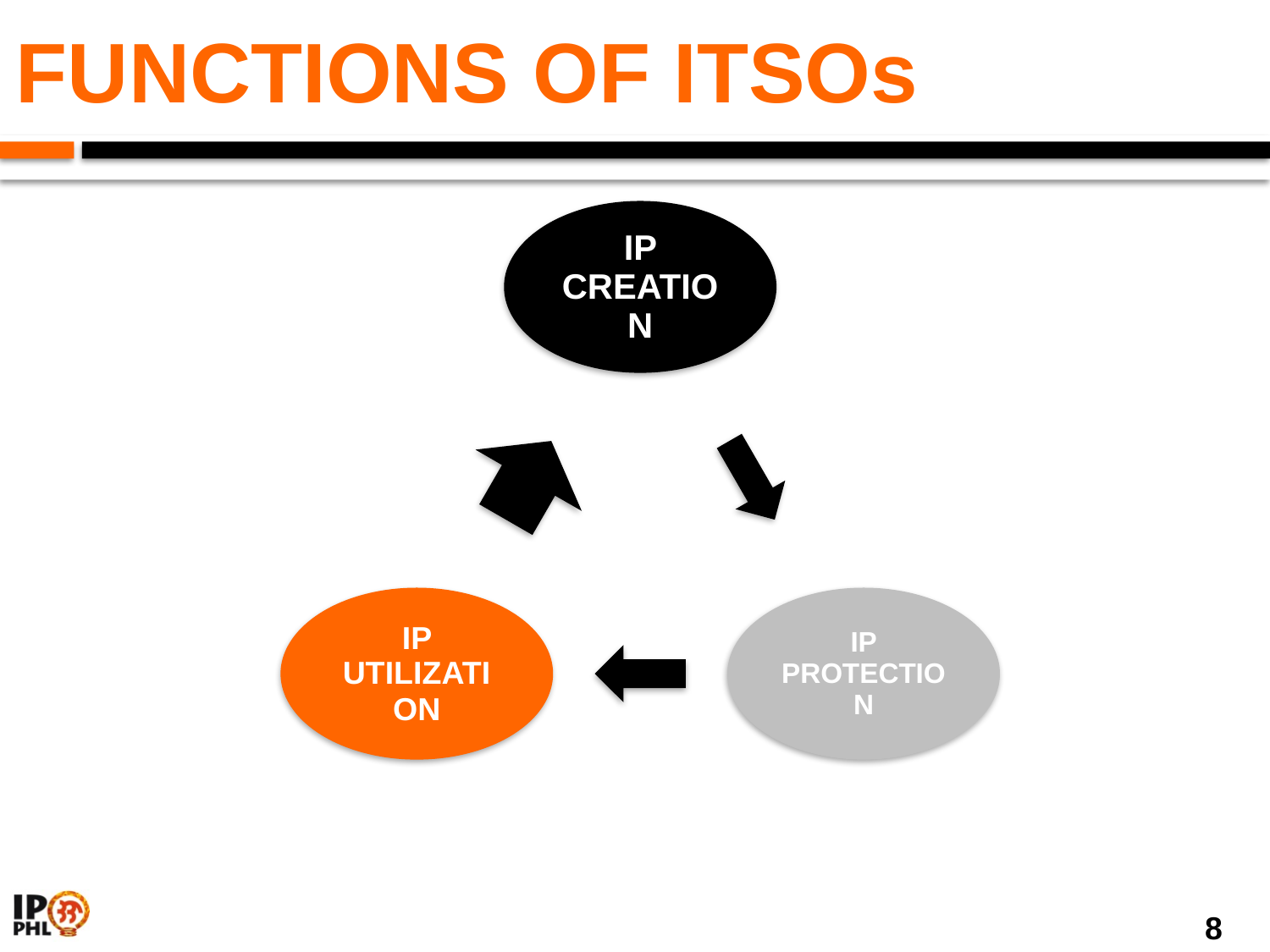

FUNCTIONS OF ITSOs
IP CREATION
IP PROTECTION
IP UTILIZATION